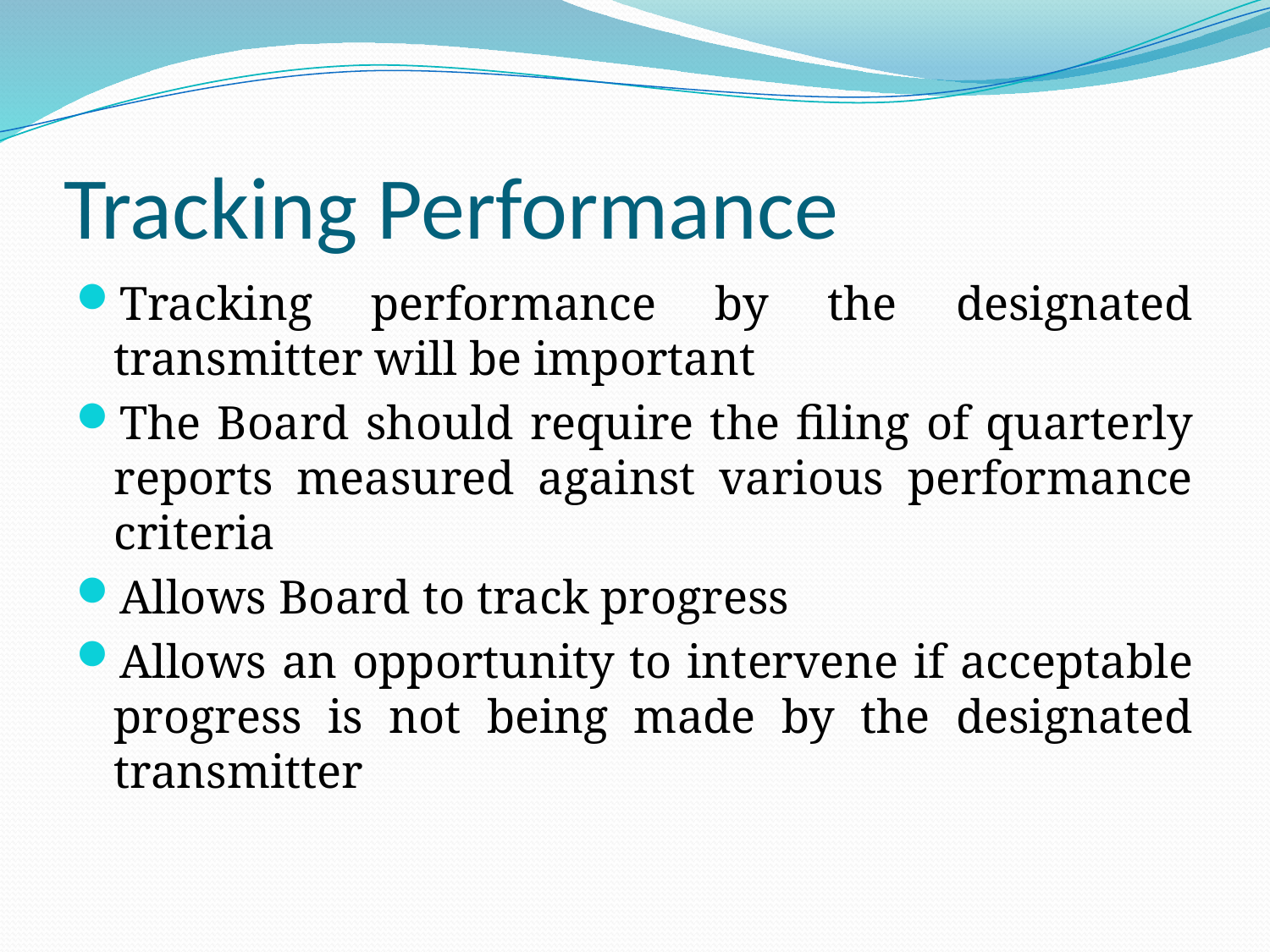

# Tracking Performance
Tracking performance by the designated transmitter will be important
The Board should require the filing of quarterly reports measured against various performance criteria
Allows Board to track progress
Allows an opportunity to intervene if acceptable progress is not being made by the designated transmitter